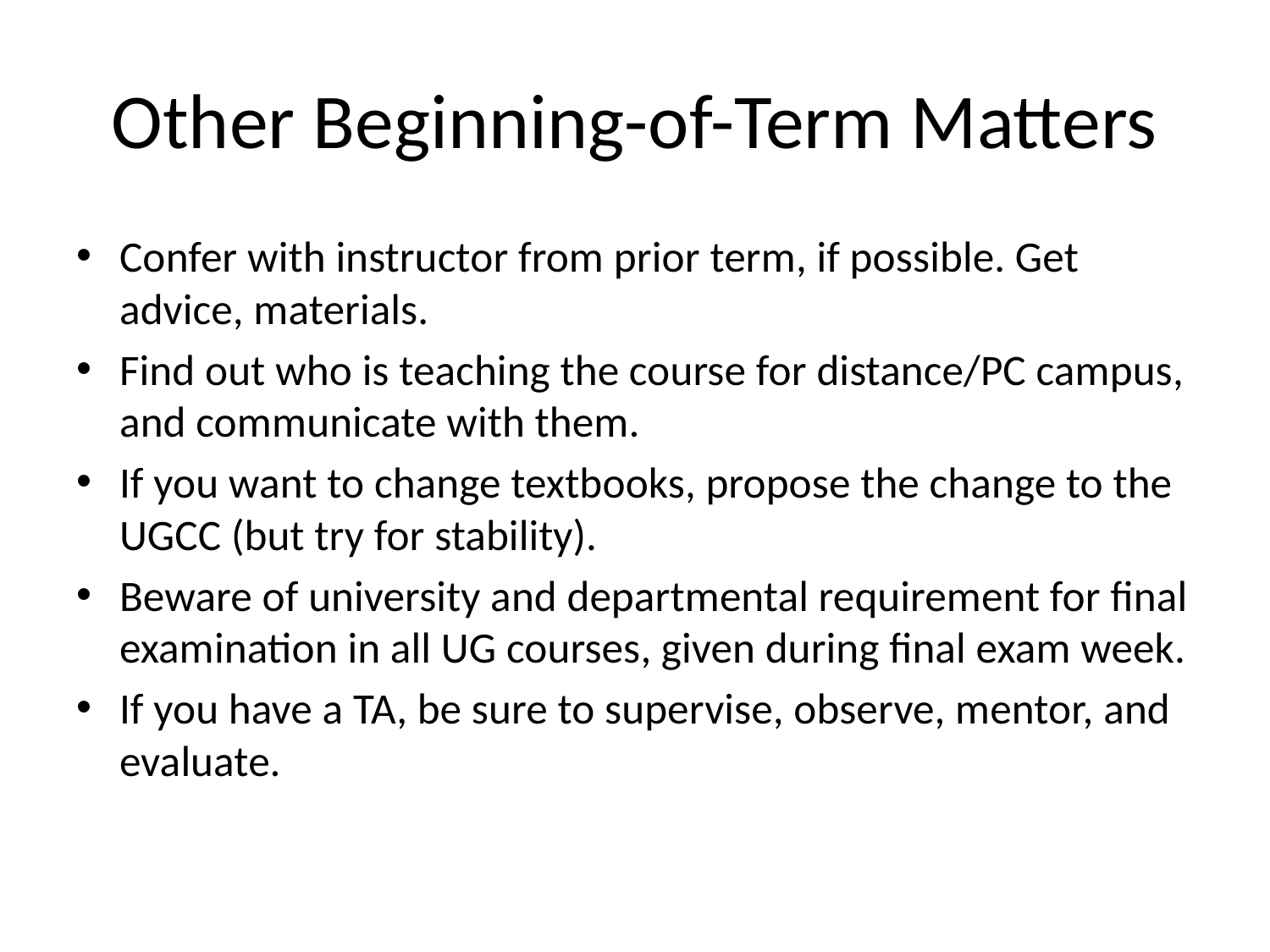

# Other Beginning-of-Term Matters
Confer with instructor from prior term, if possible. Get advice, materials.
Find out who is teaching the course for distance/PC campus, and communicate with them.
If you want to change textbooks, propose the change to the UGCC (but try for stability).
Beware of university and departmental requirement for final examination in all UG courses, given during final exam week.
If you have a TA, be sure to supervise, observe, mentor, and evaluate.